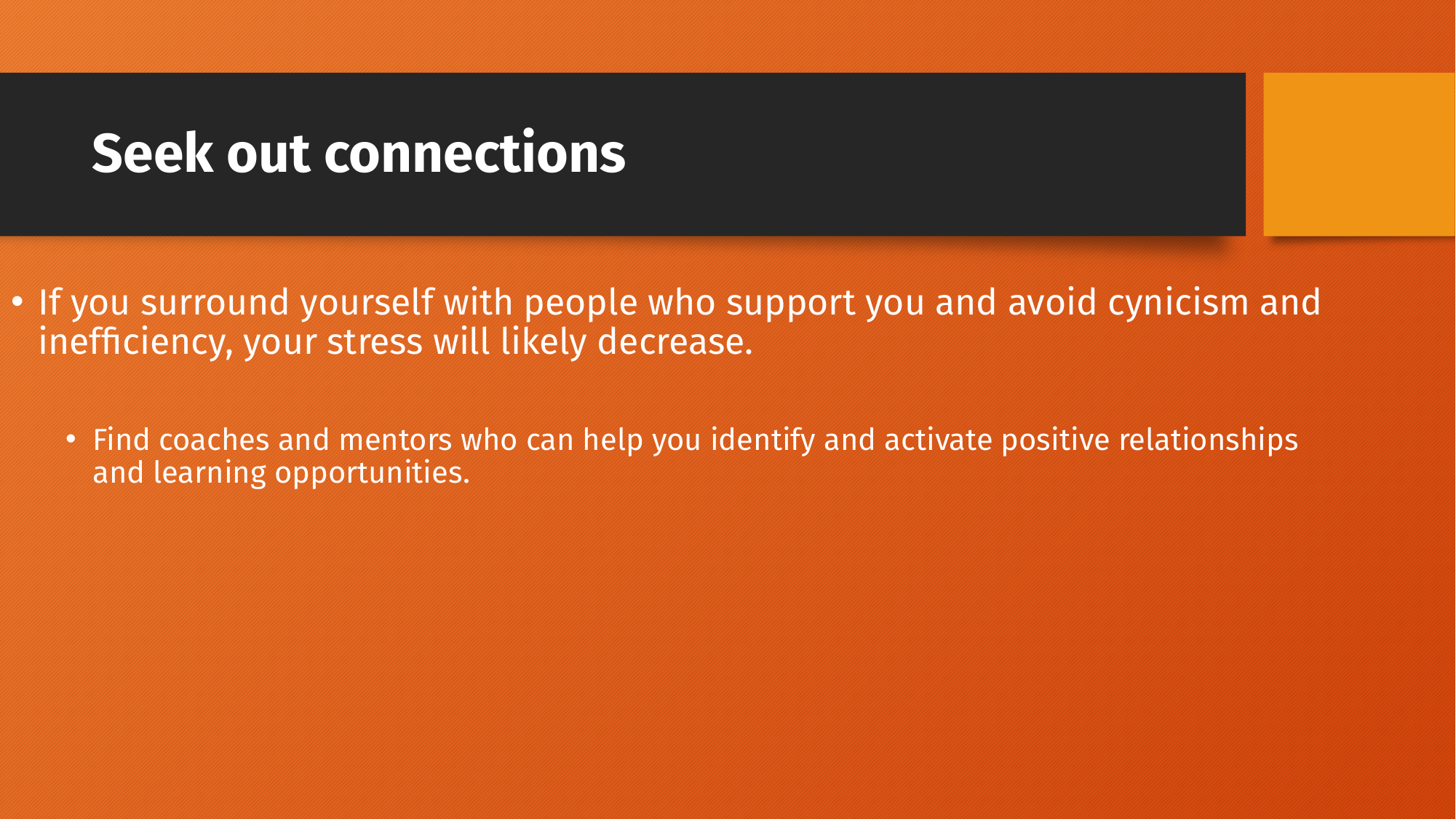

# Seek out connections
If you surround yourself with people who support you and avoid cynicism and inefficiency, your stress will likely decrease.

Find coaches and mentors who can help you identify and activate positive relationships and learning opportunities.